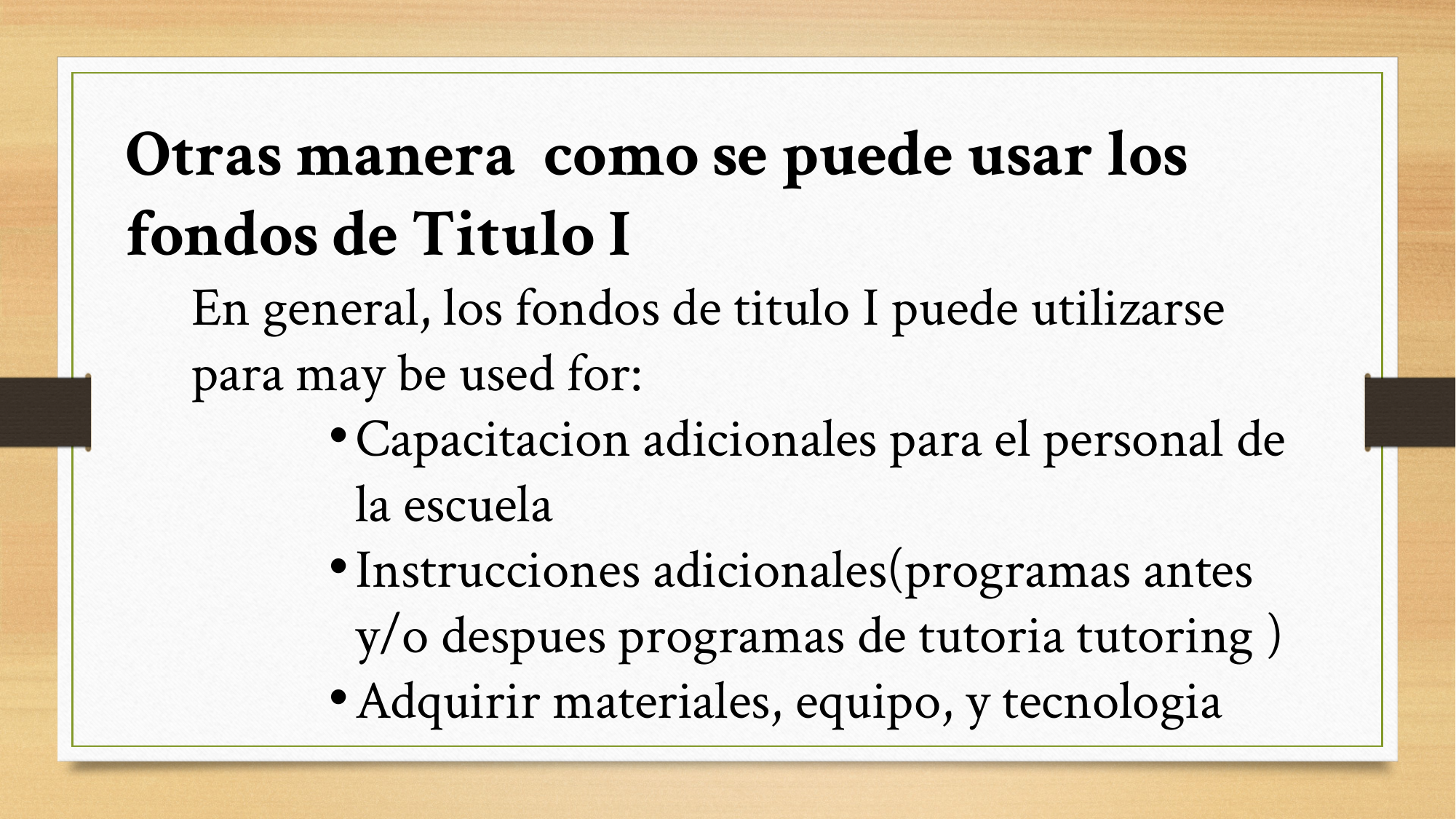

Otras manera  como se puede usar los fondos de Titulo I
En general, los fondos de titulo I puede utilizarse para may be used for:
Capacitacion adicionales para el personal de la escuela
Instrucciones adicionales(programas antes y/o despues programas de tutoria tutoring )
Adquirir materiales, equipo, y tecnologia